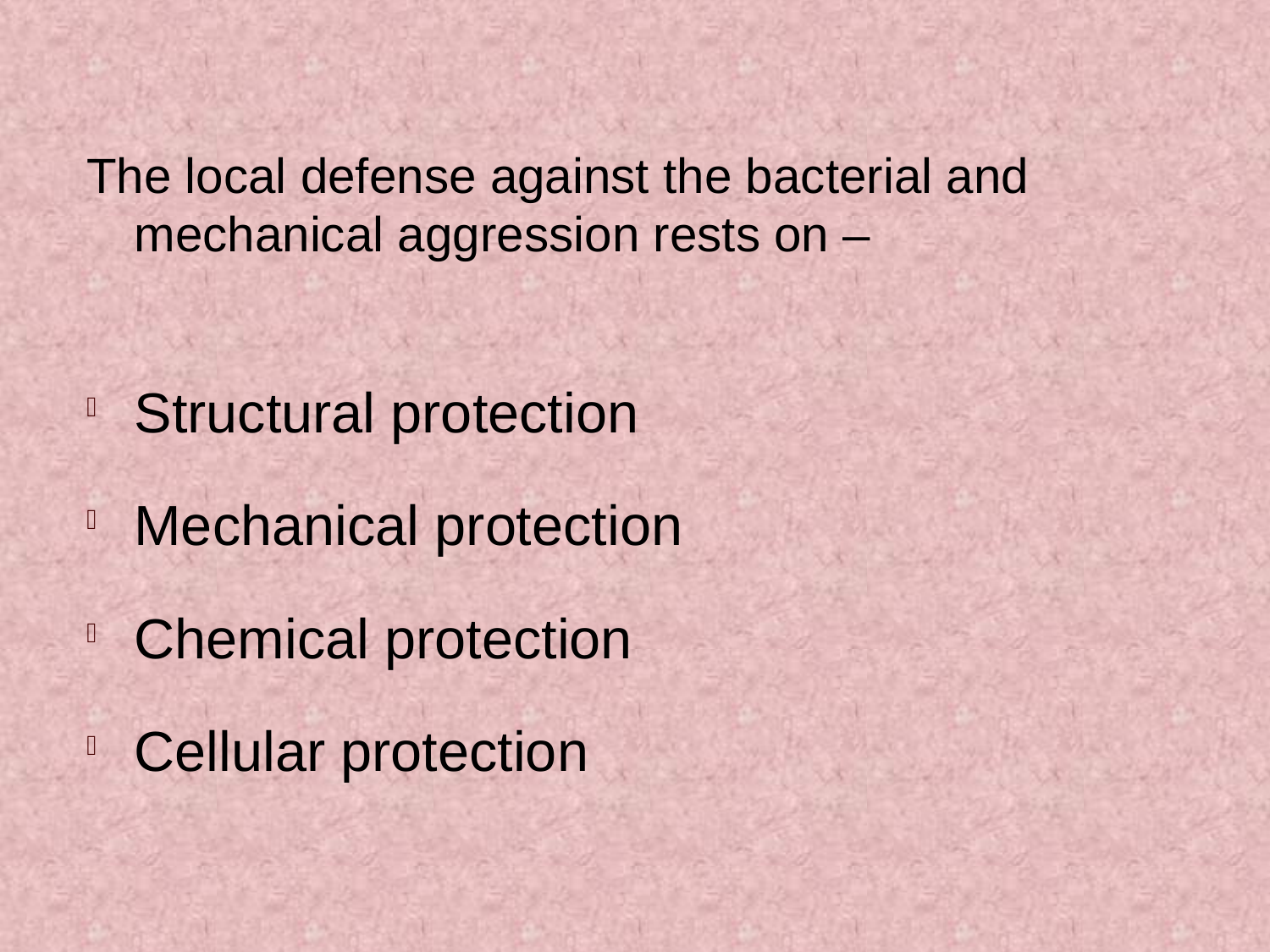

#
The local defense against the bacterial and mechanical aggression rests on –

Structural protection
Mechanical protection
Chemical protection
Cellular protection